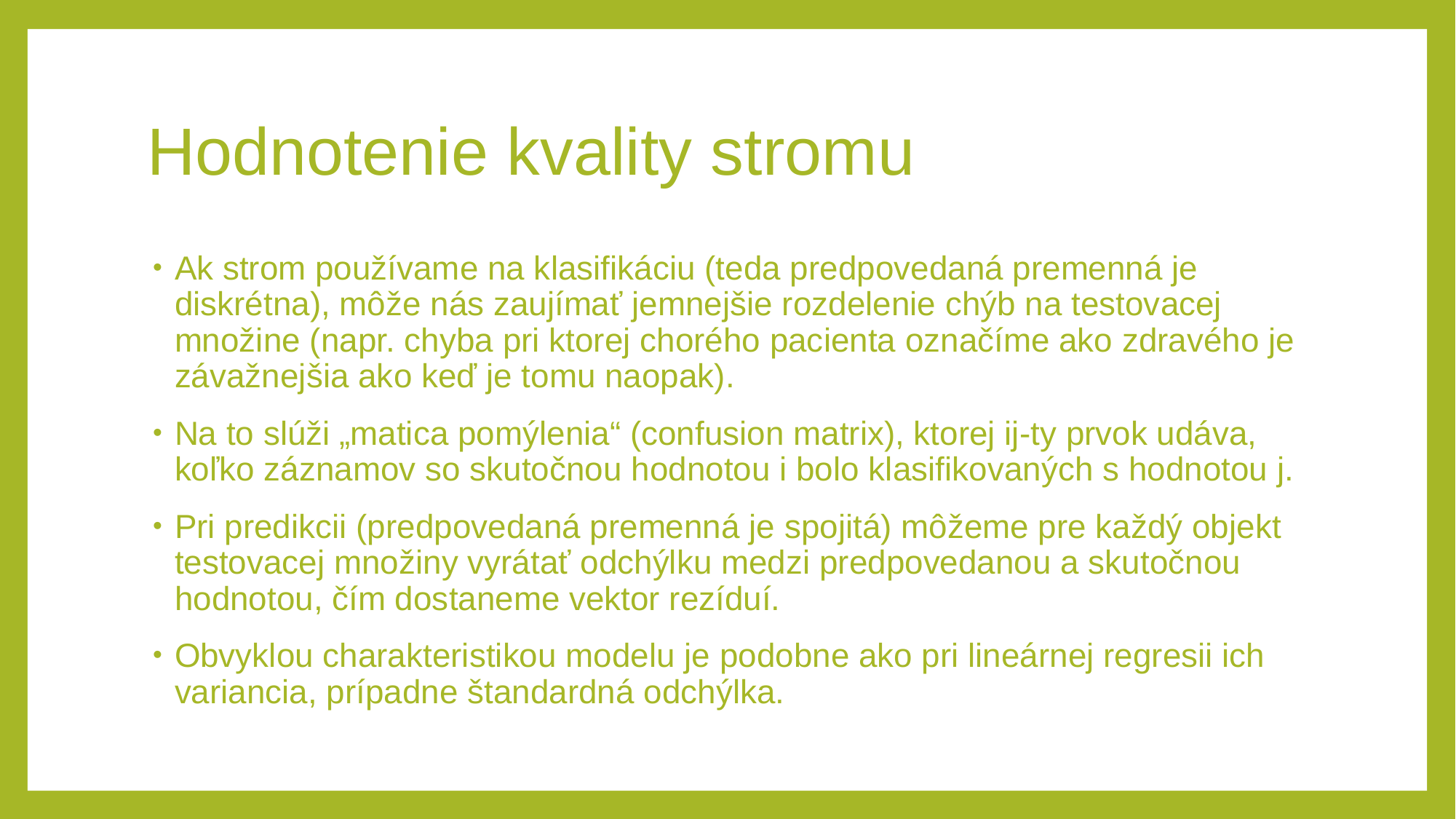

# Hodnotenie kvality stromu
Ak strom používame na klasifikáciu (teda predpovedaná premenná je diskrétna), môže nás zaujímať jemnejšie rozdelenie chýb na testovacej množine (napr. chyba pri ktorej chorého pacienta označíme ako zdravého je závažnejšia ako keď je tomu naopak).
Na to slúži „matica pomýlenia“ (confusion matrix), ktorej ij-ty prvok udáva, koľko záznamov so skutočnou hodnotou i bolo klasifikovaných s hodnotou j.
Pri predikcii (predpovedaná premenná je spojitá) môžeme pre každý objekt testovacej množiny vyrátať odchýlku medzi predpovedanou a skutočnou hodnotou, čím dostaneme vektor rezíduí.
Obvyklou charakteristikou modelu je podobne ako pri lineárnej regresii ich variancia, prípadne štandardná odchýlka.